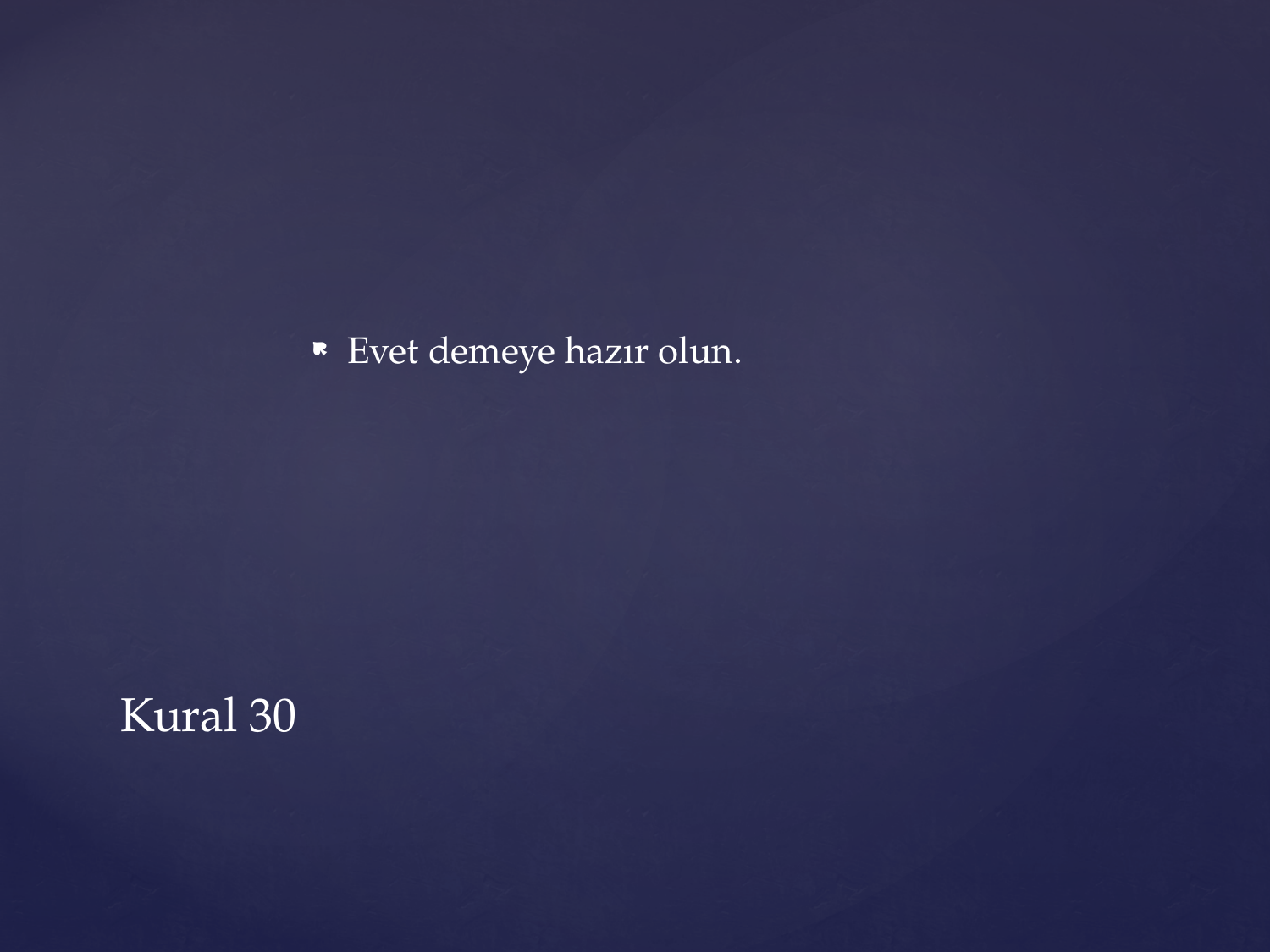

Evet demeye hazır olun.
# Kural 30